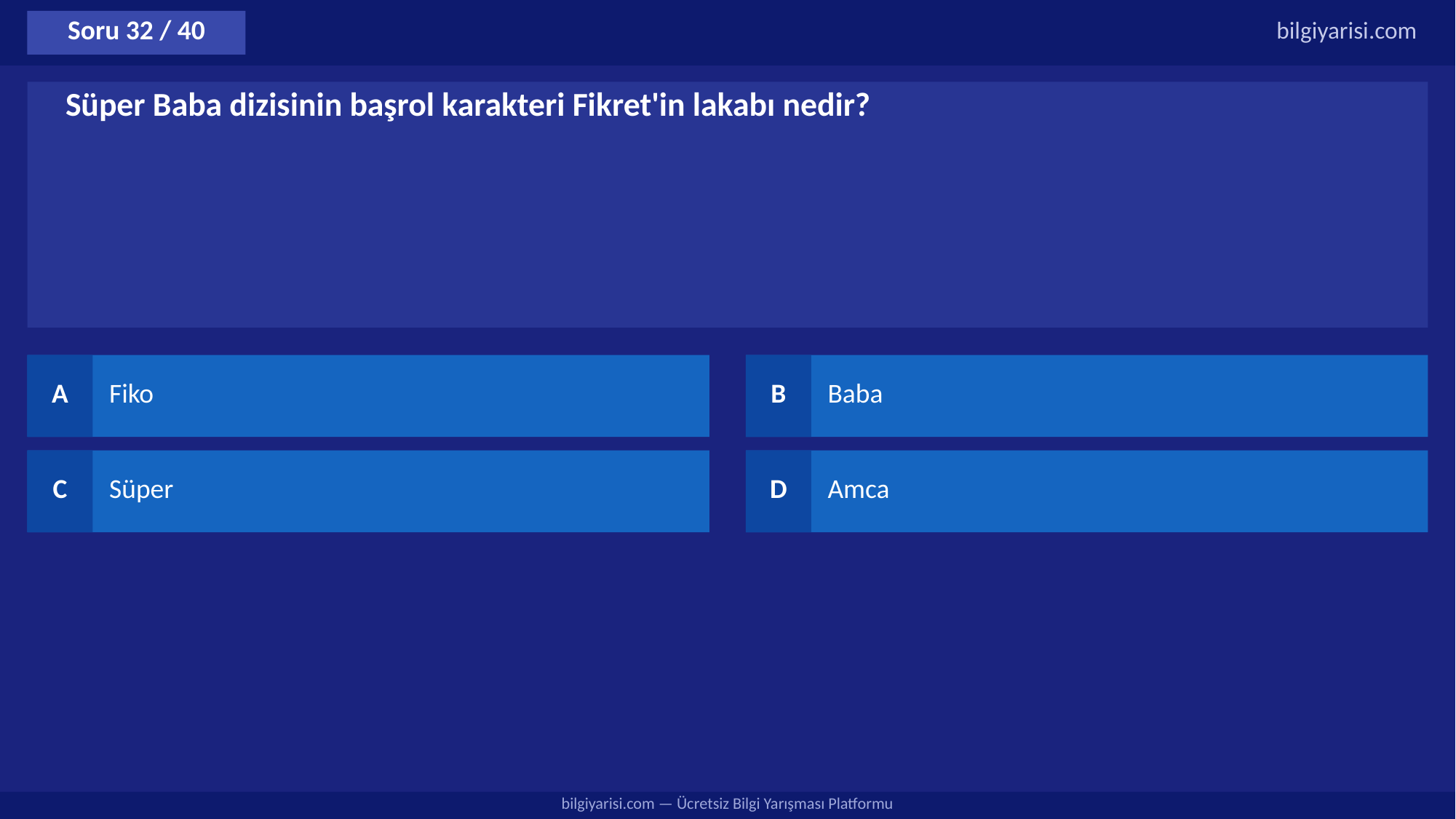

Soru 32 / 40
bilgiyarisi.com

Süper Baba dizisinin başrol karakteri Fikret'in lakabı nedir?

A
Fiko

B
Baba

C
Süper

D
Amca
bilgiyarisi.com — Ücretsiz Bilgi Yarışması Platformu